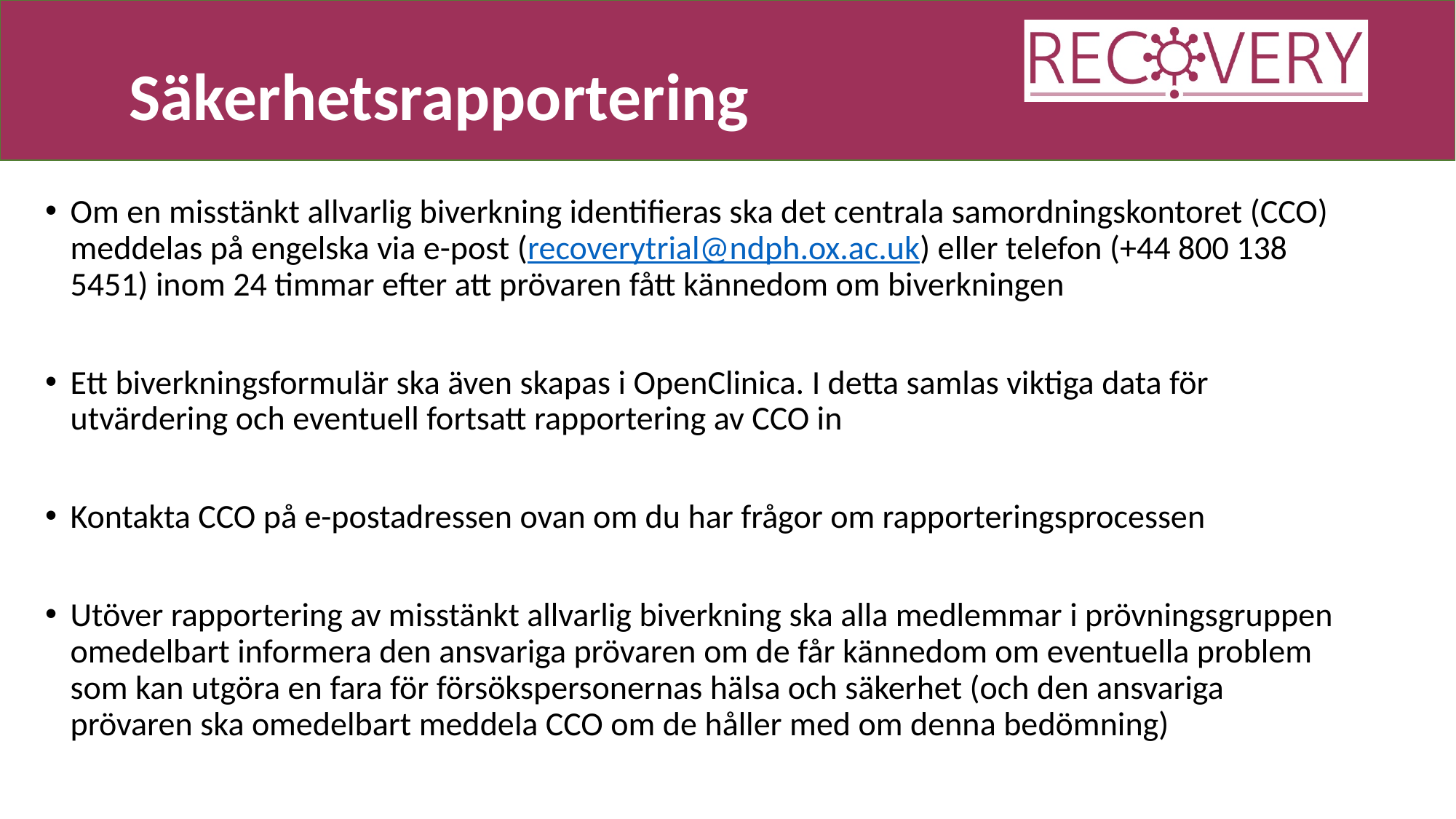

Säkerhetsrapportering
Om en misstänkt allvarlig biverkning identifieras ska det centrala samordningskontoret (CCO) meddelas på engelska via e-post (recoverytrial@ndph.ox.ac.uk) eller telefon (+44 800 138 5451) inom 24 timmar efter att prövaren fått kännedom om biverkningen

Ett biverkningsformulär ska även skapas i OpenClinica. I detta samlas viktiga data för utvärdering och eventuell fortsatt rapportering av CCO in

Kontakta CCO på e-postadressen ovan om du har frågor om rapporteringsprocessen

Utöver rapportering av misstänkt allvarlig biverkning ska alla medlemmar i prövningsgruppen omedelbart informera den ansvariga prövaren om de får kännedom om eventuella problem som kan utgöra en fara för försökspersonernas hälsa och säkerhet (och den ansvariga prövaren ska omedelbart meddela CCO om de håller med om denna bedömning)